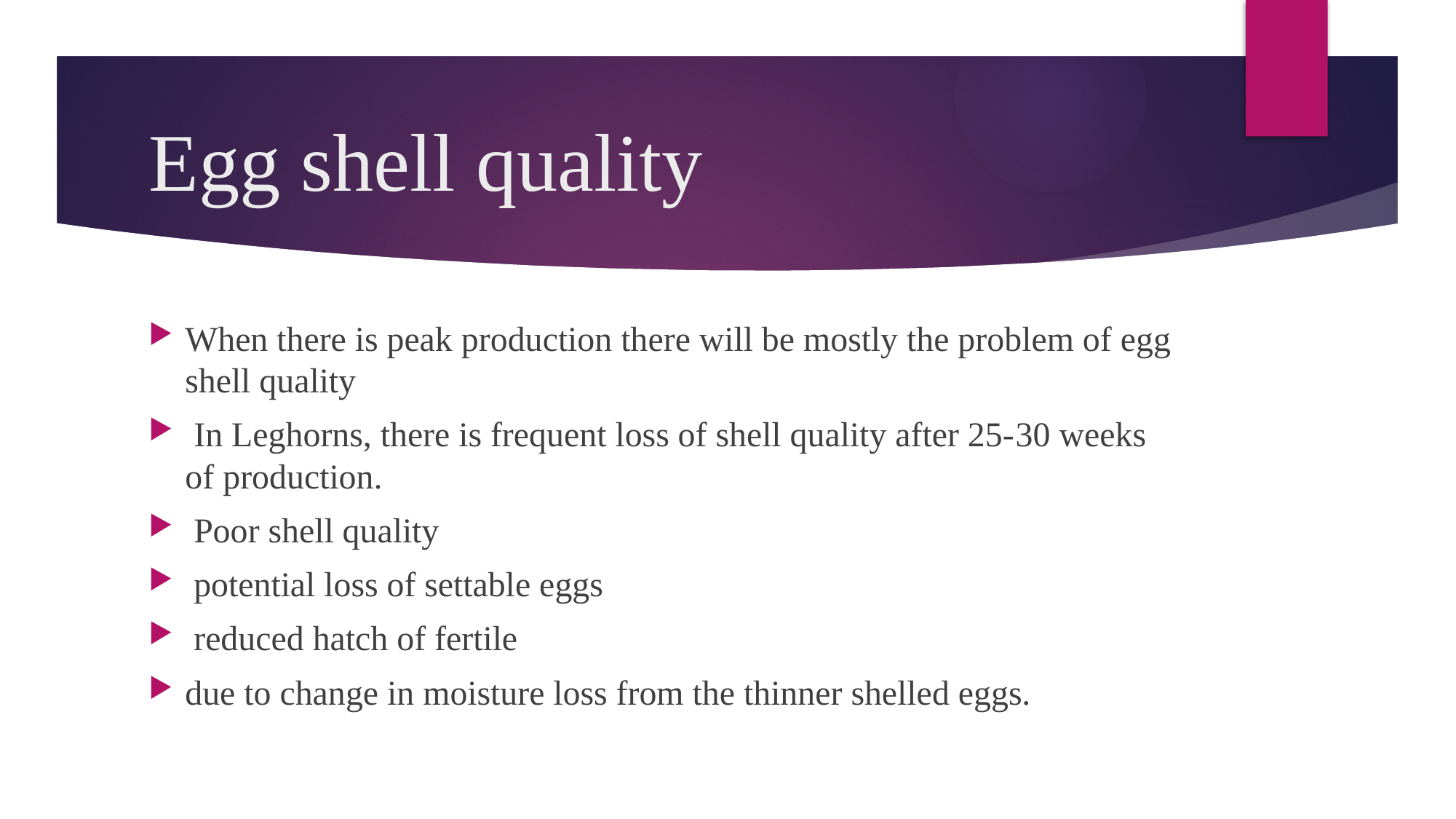

# Egg shell quality
When there is peak production there will be mostly the problem of egg shell quality
 In Leghorns, there is frequent loss of shell quality after 25-­30 weeks of production.
 Poor shell quality
 potential loss of settable eggs
 reduced hatch of fertile
due to change in moisture loss from the thinner shelled eggs.